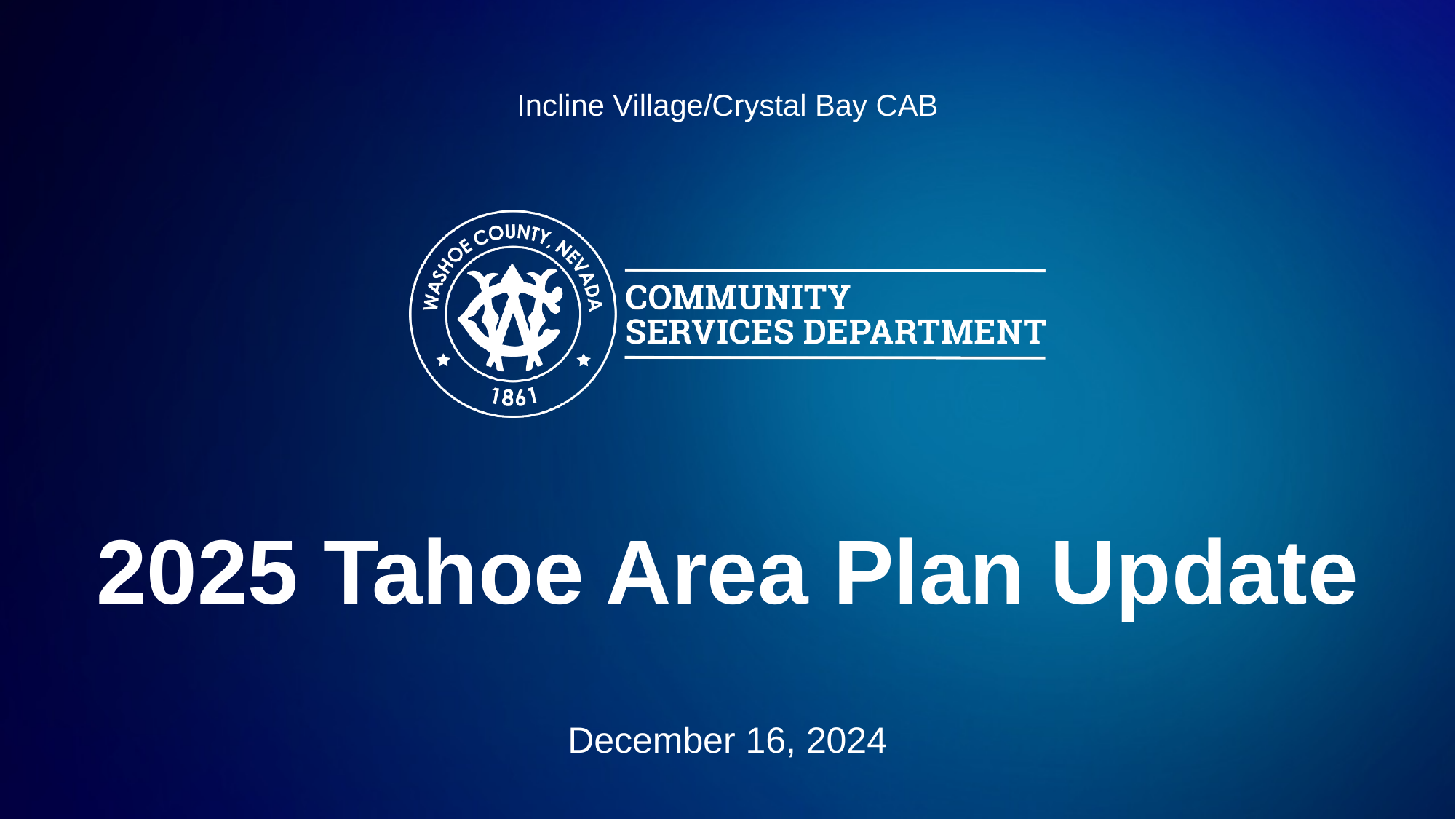

Incline Village/Crystal Bay CAB
2025 Tahoe Area Plan Update
December 16, 2024